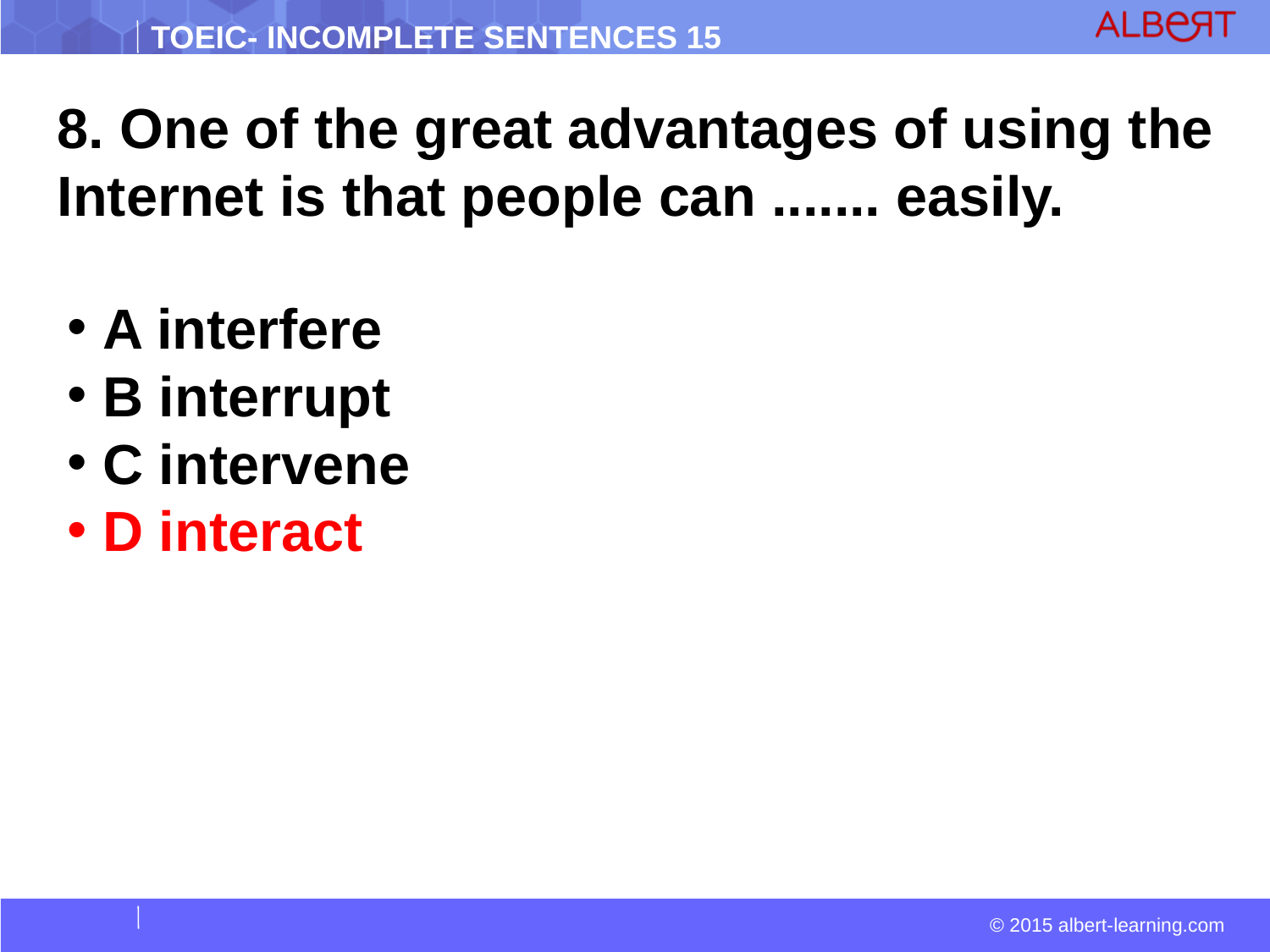

8. One of the great advantages of using the Internet is that people can ....... easily.
 A interfere
 B interrupt
 C intervene
 D interact